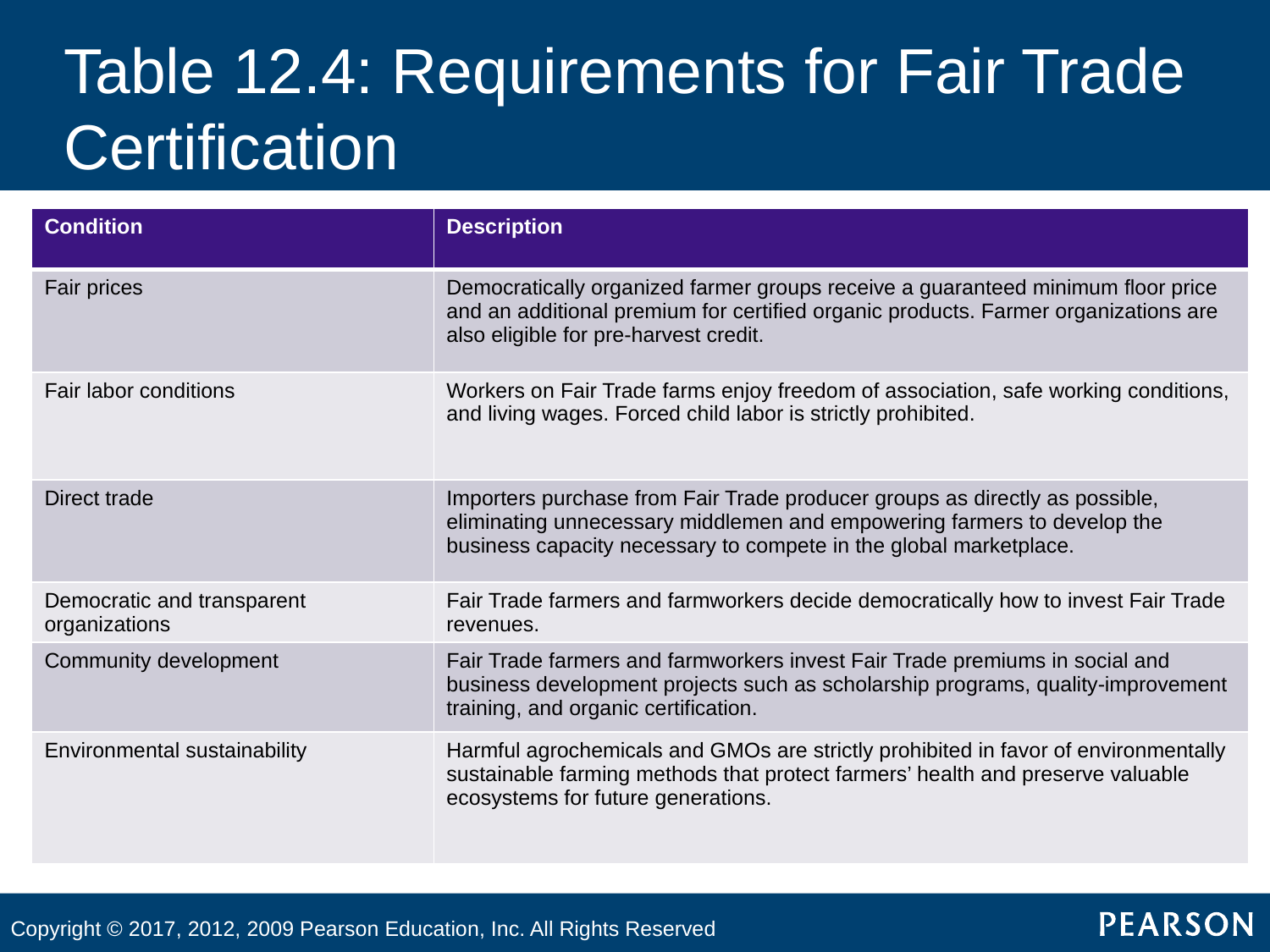

# Table 12.4: Requirements for Fair Trade Certification
| Condition | Description |
| --- | --- |
| Fair prices | Democratically organized farmer groups receive a guaranteed minimum floor price and an additional premium for certified organic products. Farmer organizations are also eligible for pre-harvest credit. |
| Fair labor conditions | Workers on Fair Trade farms enjoy freedom of association, safe working conditions, and living wages. Forced child labor is strictly prohibited. |
| Direct trade | Importers purchase from Fair Trade producer groups as directly as possible, eliminating unnecessary middlemen and empowering farmers to develop the business capacity necessary to compete in the global marketplace. |
| Democratic and transparent organizations | Fair Trade farmers and farmworkers decide democratically how to invest Fair Trade revenues. |
| Community development | Fair Trade farmers and farmworkers invest Fair Trade premiums in social and business development projects such as scholarship programs, quality-improvement training, and organic certification. |
| Environmental sustainability | Harmful agrochemicals and GMOs are strictly prohibited in favor of environmentally sustainable farming methods that protect farmers’ health and preserve valuable ecosystems for future generations. |
Copyright © 2017, 2012, 2009 Pearson Education, Inc. All Rights Reserved